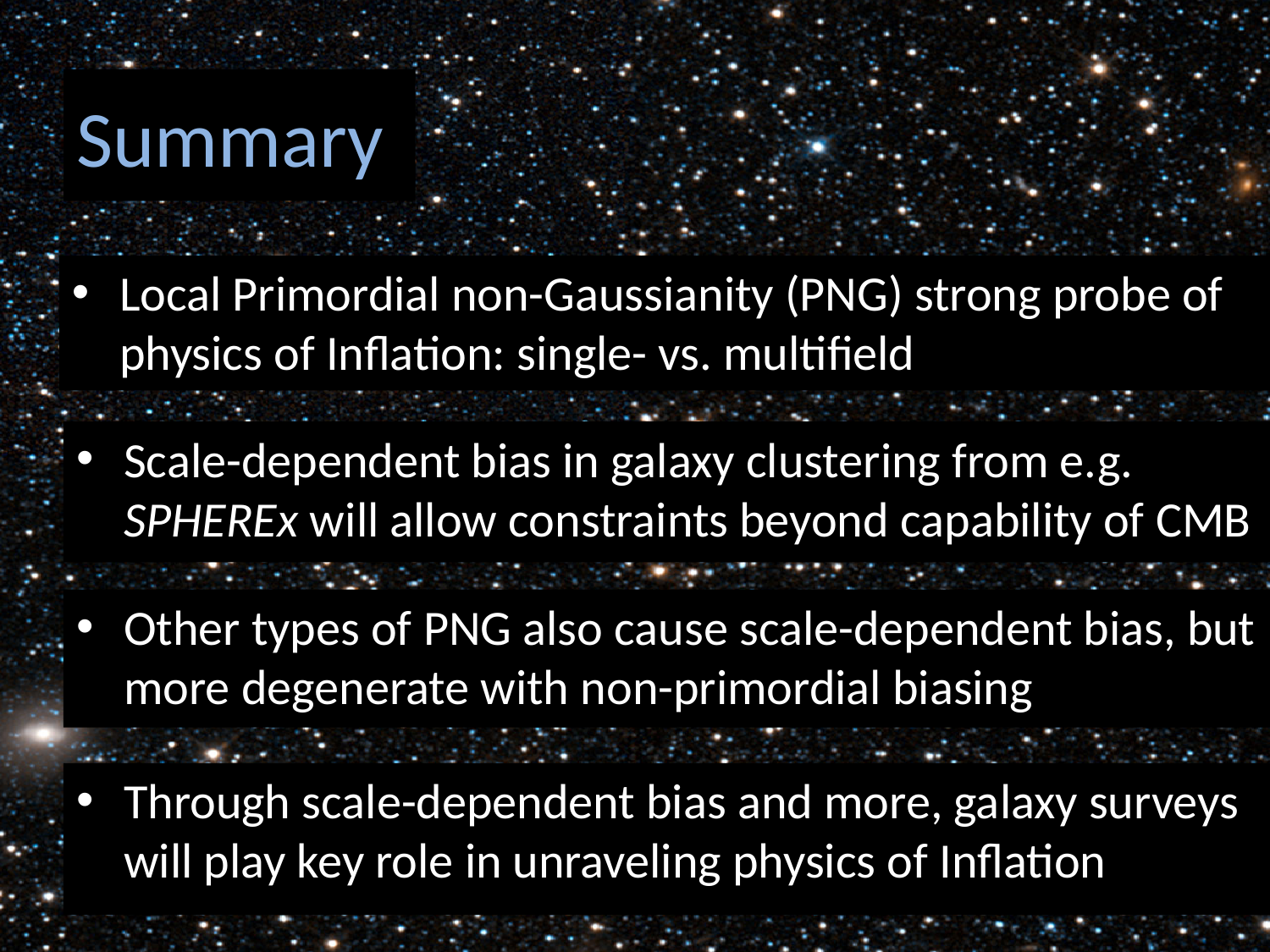

# Summary
Local Primordial non-Gaussianity (PNG) strong probe of physics of Inflation: single- vs. multifield
Scale-dependent bias in galaxy clustering from e.g. SPHEREx will allow constraints beyond capability of CMB
Other types of PNG also cause scale-dependent bias, but more degenerate with non-primordial biasing
Through scale-dependent bias and more, galaxy surveys will play key role in unraveling physics of Inflation